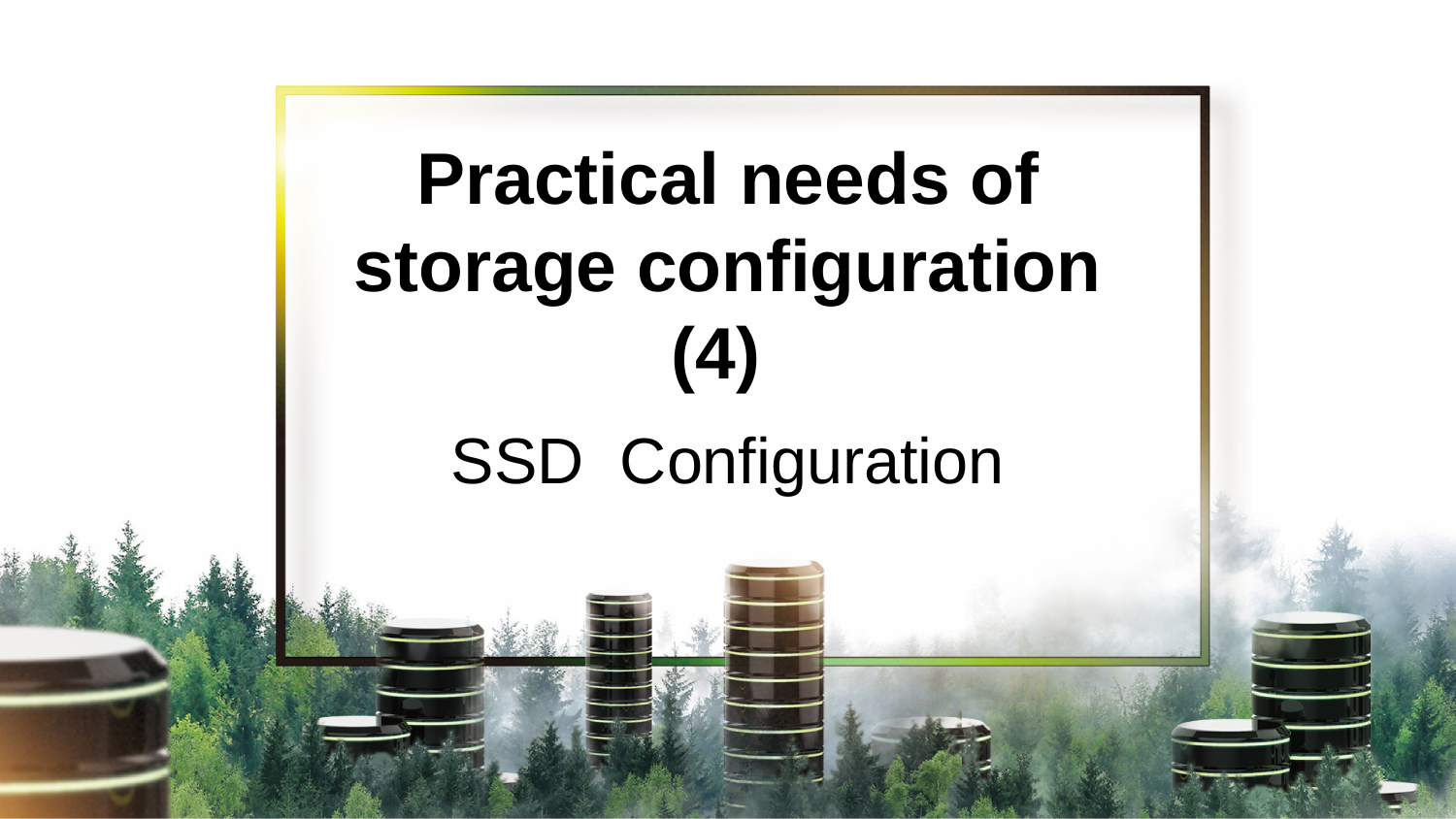

Practical needs of storage configuration
(4)

SSD  Configuration